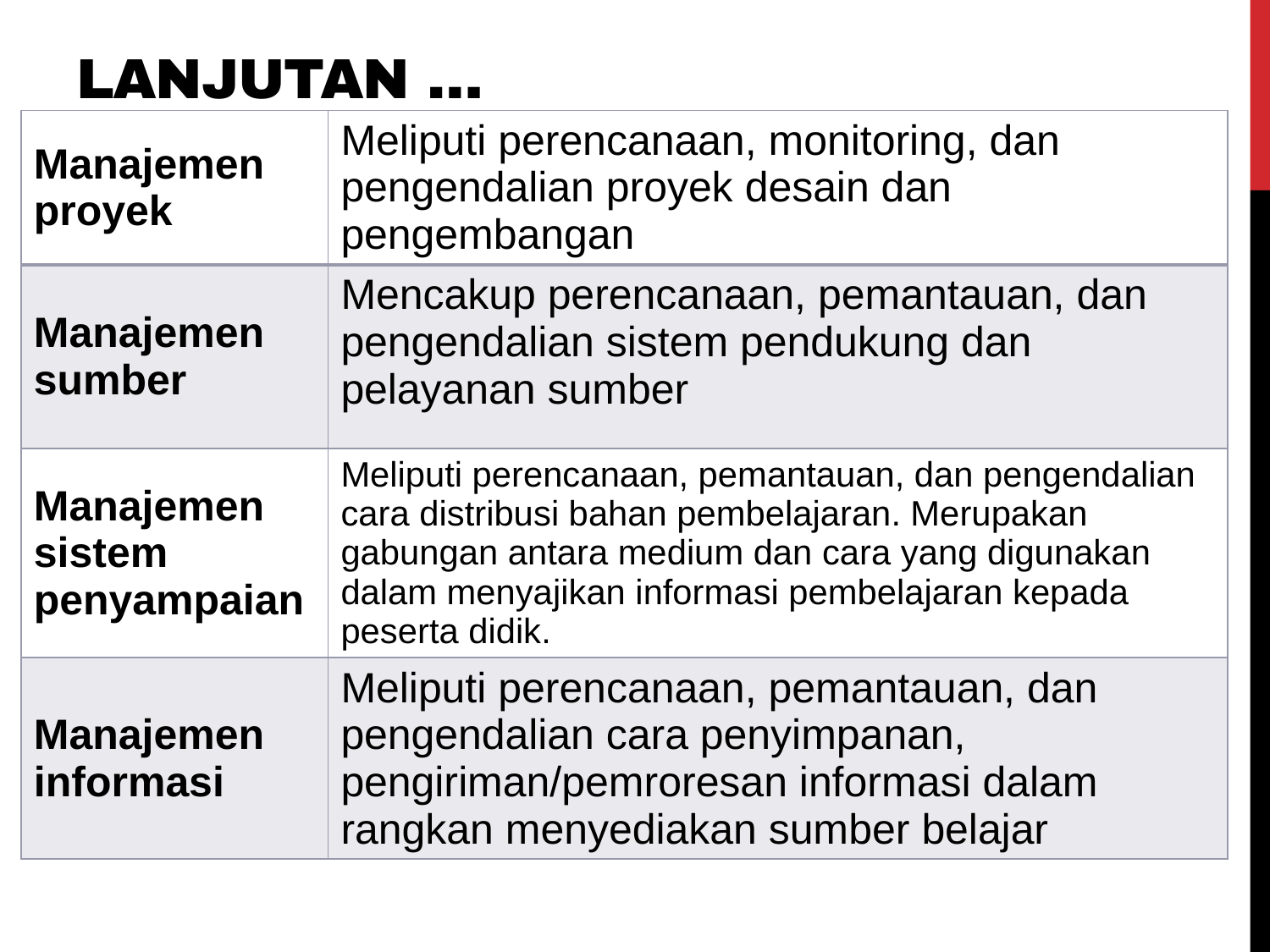

# Lanjutan …
| Manajemen proyek | Meliputi perencanaan, monitoring, dan pengendalian proyek desain dan pengembangan |
| --- | --- |
| Manajemen sumber | Mencakup perencanaan, pemantauan, dan pengendalian sistem pendukung dan pelayanan sumber |
| Manajemen sistem penyampaian | Meliputi perencanaan, pemantauan, dan pengendalian cara distribusi bahan pembelajaran. Merupakan gabungan antara medium dan cara yang digunakan dalam menyajikan informasi pembelajaran kepada peserta didik. |
| Manajemen informasi | Meliputi perencanaan, pemantauan, dan pengendalian cara penyimpanan, pengiriman/pemroresan informasi dalam rangkan menyediakan sumber belajar |